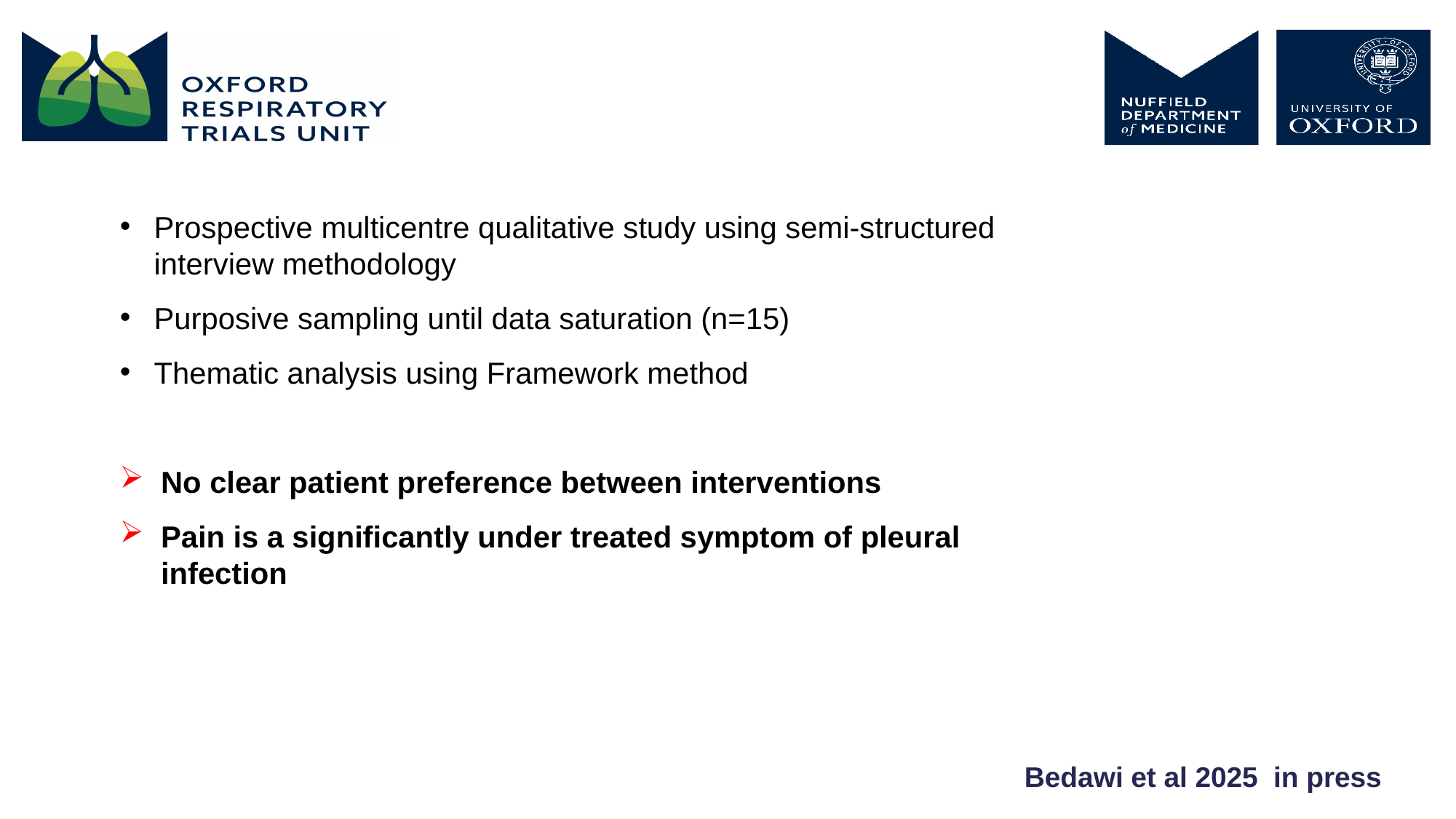

Prospective multicentre qualitative study using semi-structured interview methodology
Purposive sampling until data saturation (n=15)
Thematic analysis using Framework method

No clear patient preference between interventions
Pain is a significantly under treated symptom of pleural infection

Bedawi et al 2025  in press